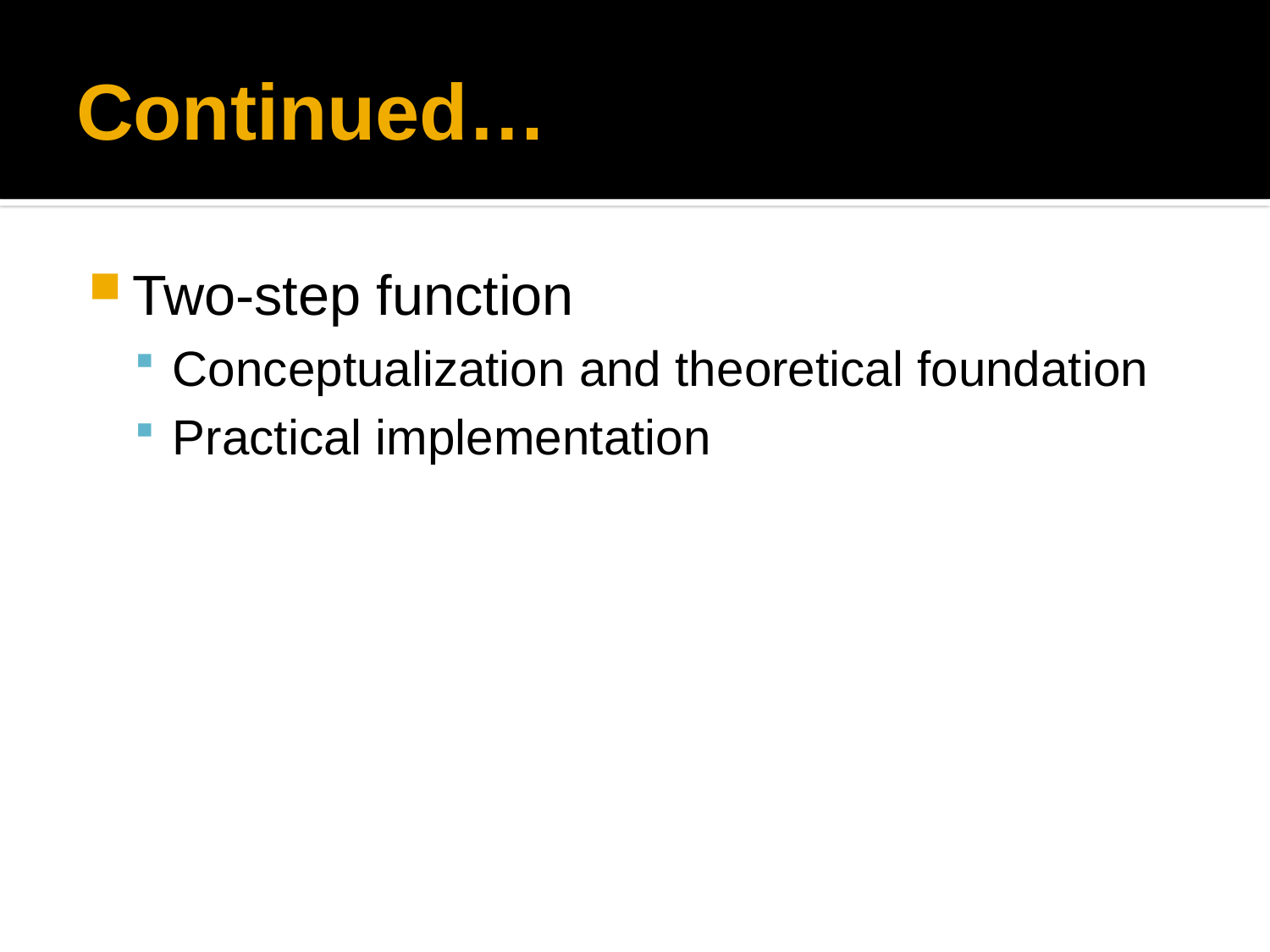

# Continued…
Two-step function
Conceptualization and theoretical foundation
Practical implementation